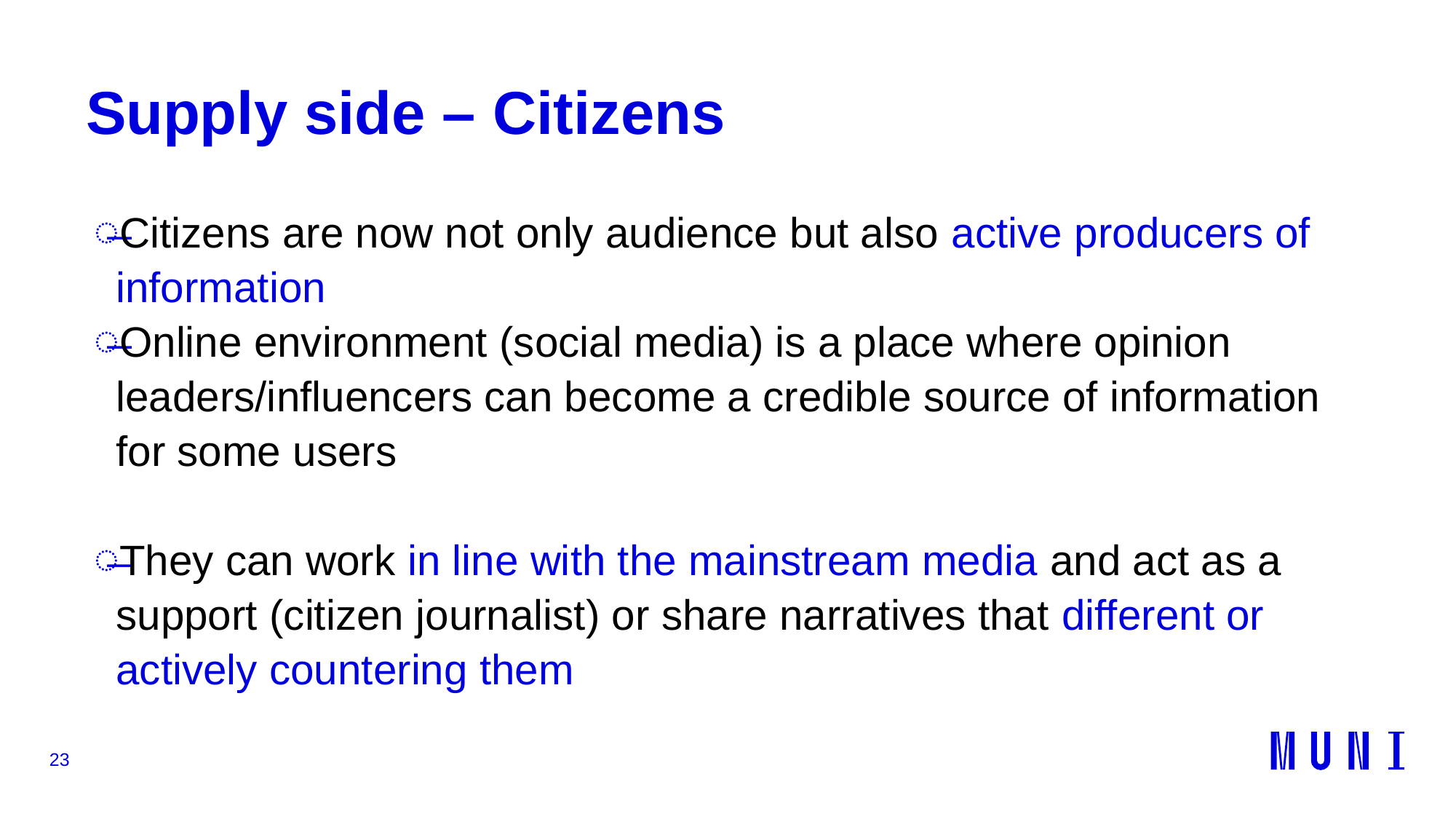

# Supply side – Citizens
Citizens are now not only audience but also active producers of information
Online environment (social media) is a place where opinion leaders/influencers can become a credible source of information for some users

They can work in line with the mainstream media and act as a support (citizen journalist) or share narratives that different or actively countering them

23